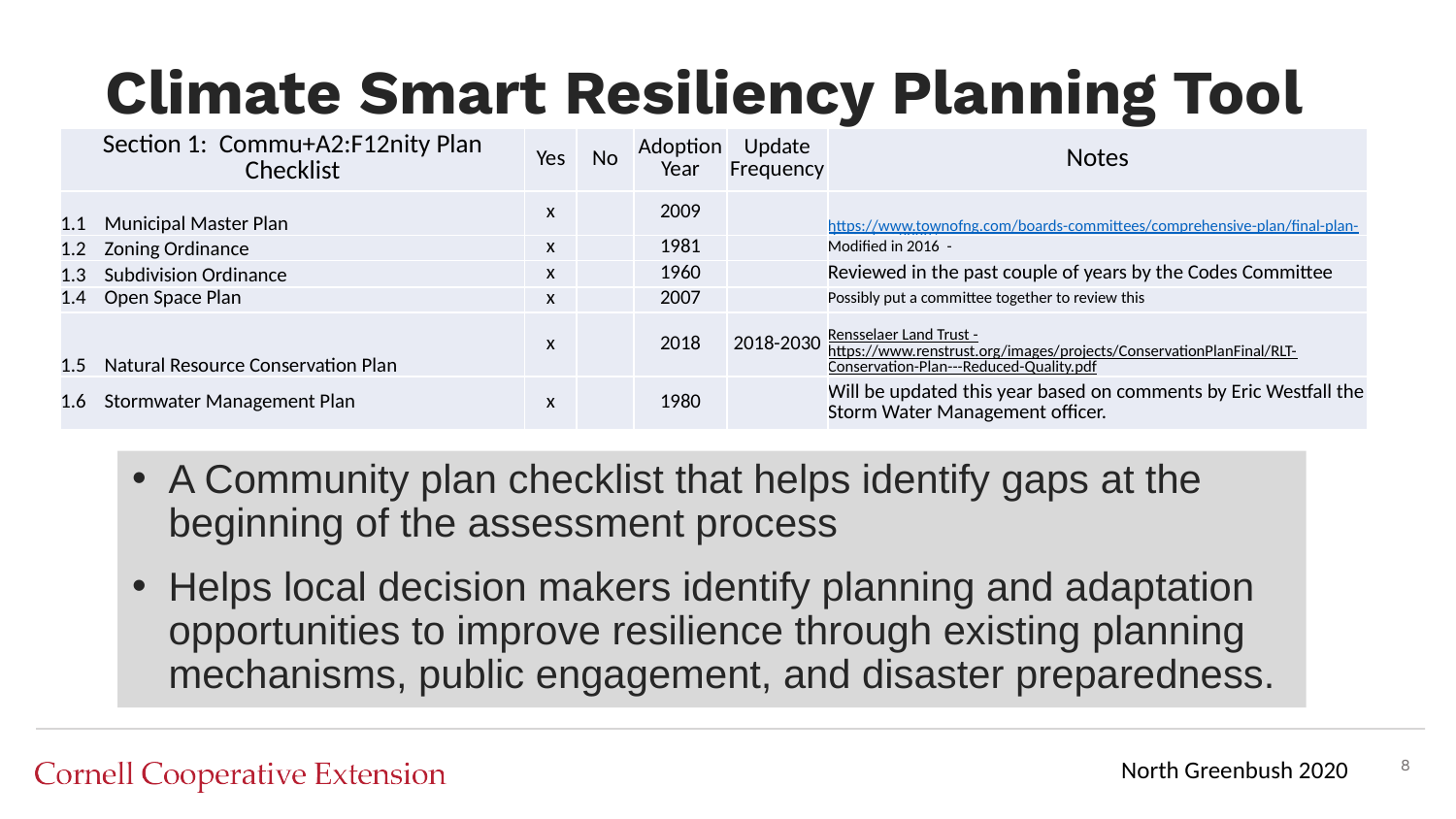

# Climate Smart Resiliency Planning Tool
| Section 1: Commu+A2:F12nity Plan Checklist | Yes | No | Adoption Year | Update Frequency | Notes |
| --- | --- | --- | --- | --- | --- |
| 1.1 Municipal Master Plan | x |  | 2009 |  | https://www.townofng.com/boards-committees/comprehensive-plan/final-plan-december-2009/ |
| 1.2 Zoning Ordinance | x |  | 1981 |  | Modified in 2016 - |
| 1.3 Subdivision Ordinance | x |  | 1960 |  | Reviewed in the past couple of years by the Codes Committee |
| 1.4 Open Space Plan | x |  | 2007 |  | Possibly put a committee together to review this |
| 1.5 Natural Resource Conservation Plan | x |  | 2018 | 2018-2030 | Rensselaer Land Trust - https://www.renstrust.org/images/projects/ConservationPlanFinal/RLT-Conservation-Plan---Reduced-Quality.pdf |
| 1.6 Stormwater Management Plan | x |  | 1980 |  | Will be updated this year based on comments by Eric Westfall the Storm Water Management officer. |

A Community plan checklist that helps identify gaps at the beginning of the assessment process
Helps local decision makers identify planning and adaptation opportunities to improve resilience through existing planning mechanisms, public engagement, and disaster preparedness.
North Greenbush 2020
8